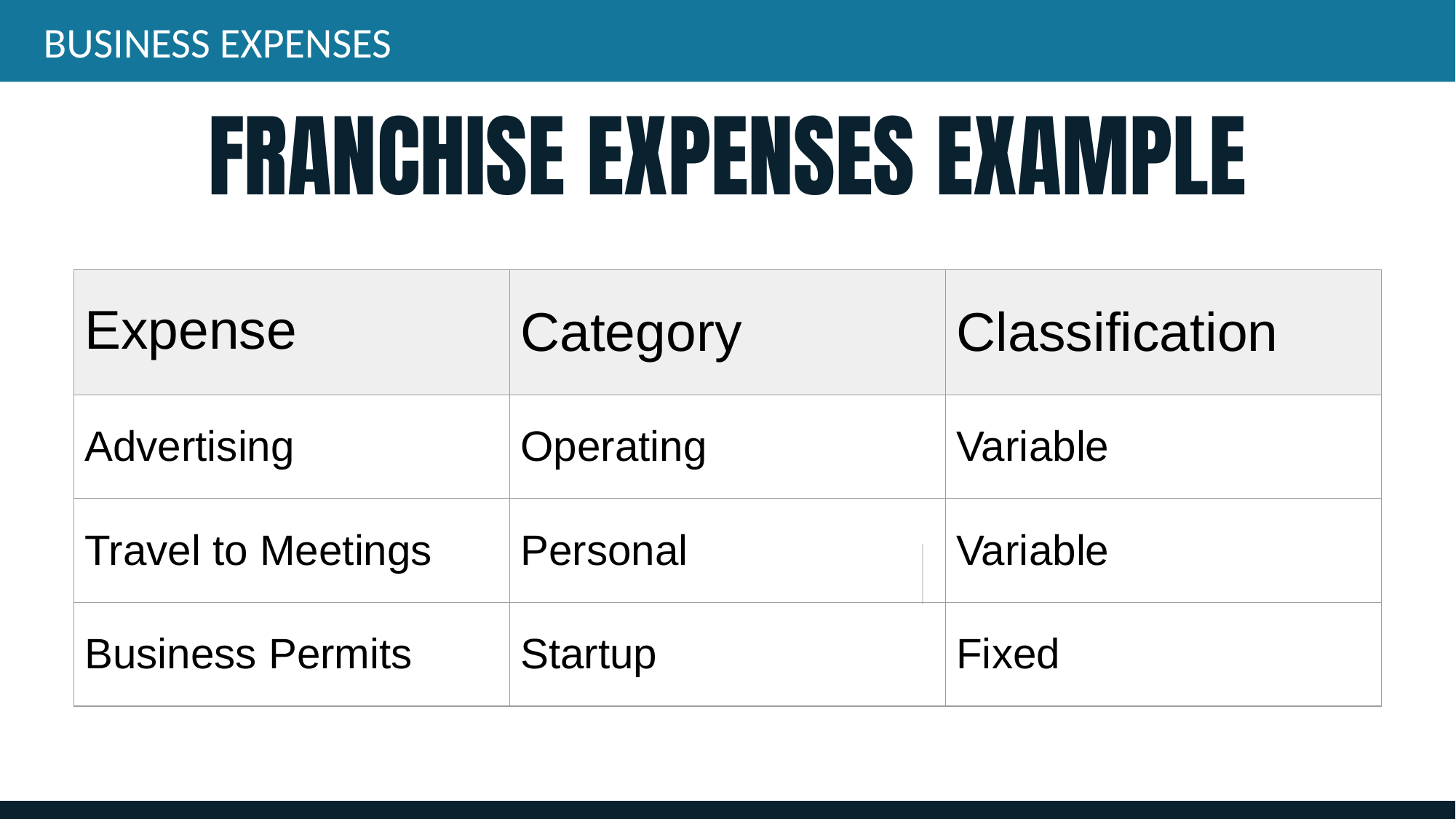

BUSINESS EXPENSES
FRANCHISE EXPENSES EXAMPLE
| Expense | Category | Classification |
| --- | --- | --- |
| Advertising | Operating | Variable |
| Travel to Meetings | Personal | Variable |
| Business Permits | Startup | Fixed |